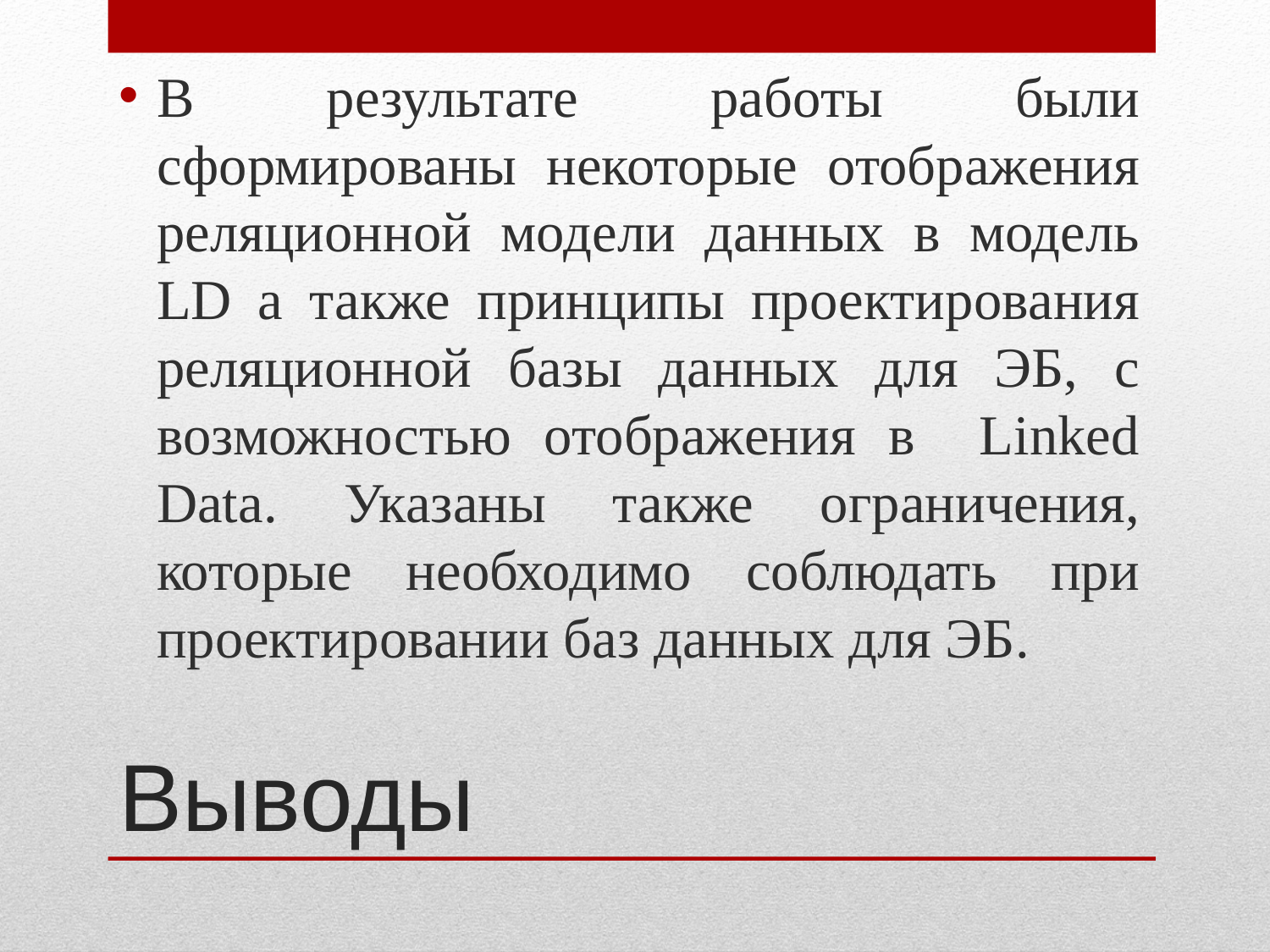

В результате работы были сформированы некоторые отображения реляционной модели данных в модель LD а также принципы проектирования реляционной базы данных для ЭБ, с возможностью отображения в  Linked Data. Указаны также ограничения, которые необходимо соблюдать при проектировании баз данных для ЭБ.
# Выводы